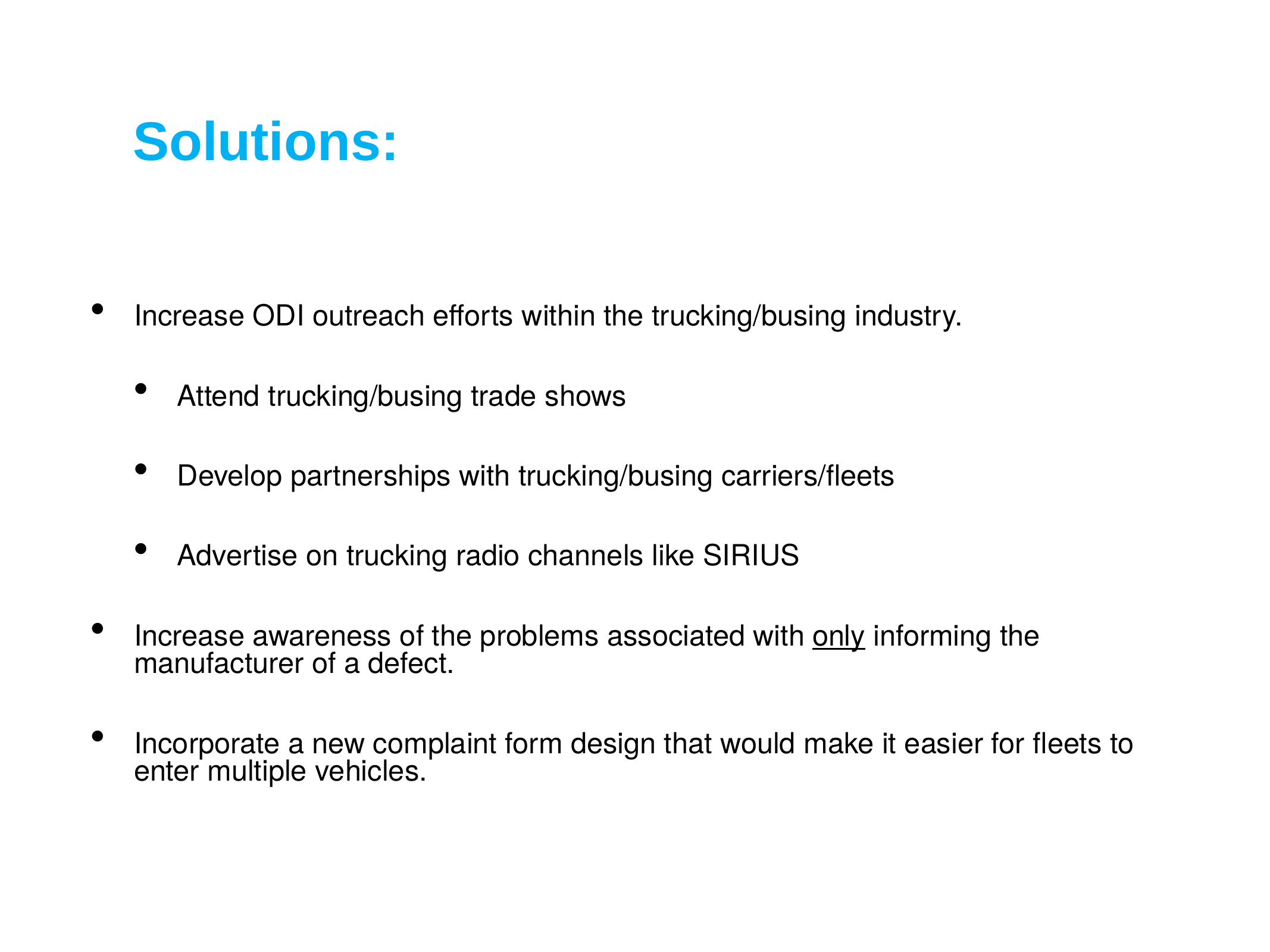

# Solutions:
Increase ODI outreach efforts within the trucking/busing industry.
Attend trucking/busing trade shows
Develop partnerships with trucking/busing carriers/fleets
Advertise on trucking radio channels like SIRIUS
Increase awareness of the problems associated with only informing the manufacturer of a defect.
Incorporate a new complaint form design that would make it easier for fleets to enter multiple vehicles.